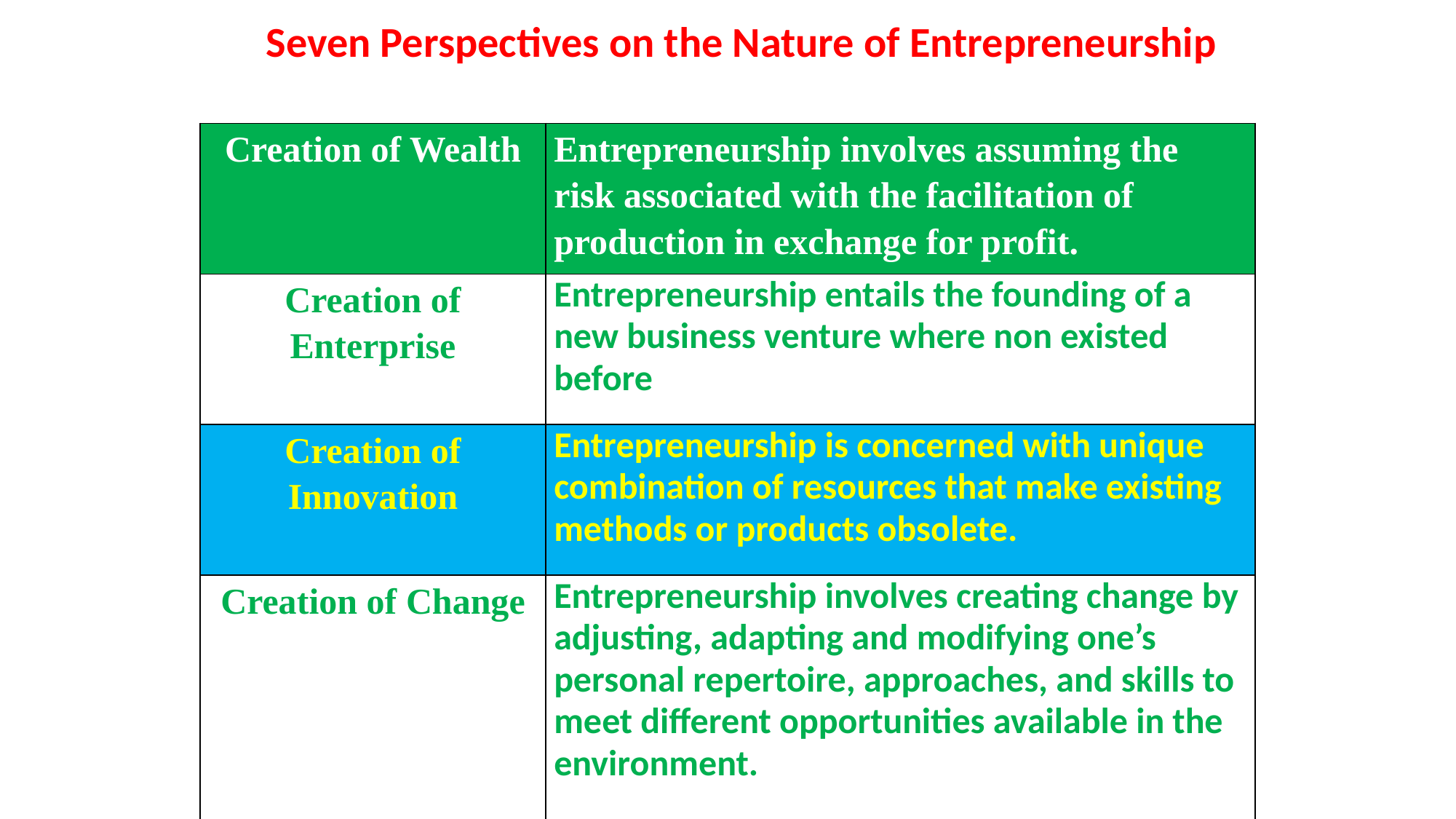

Seven Perspectives on the Nature of Entrepreneurship
| Creation of Wealth | Entrepreneurship involves assuming the risk associated with the facilitation of production in exchange for profit. |
| --- | --- |
| Creation of Enterprise | Entrepreneurship entails the founding of a new business venture where non existed before |
| Creation of Innovation | Entrepreneurship is concerned with unique combination of resources that make existing methods or products obsolete. |
| Creation of Change | Entrepreneurship involves creating change by adjusting, adapting and modifying one’s personal repertoire, approaches, and skills to meet different opportunities available in the environment. |